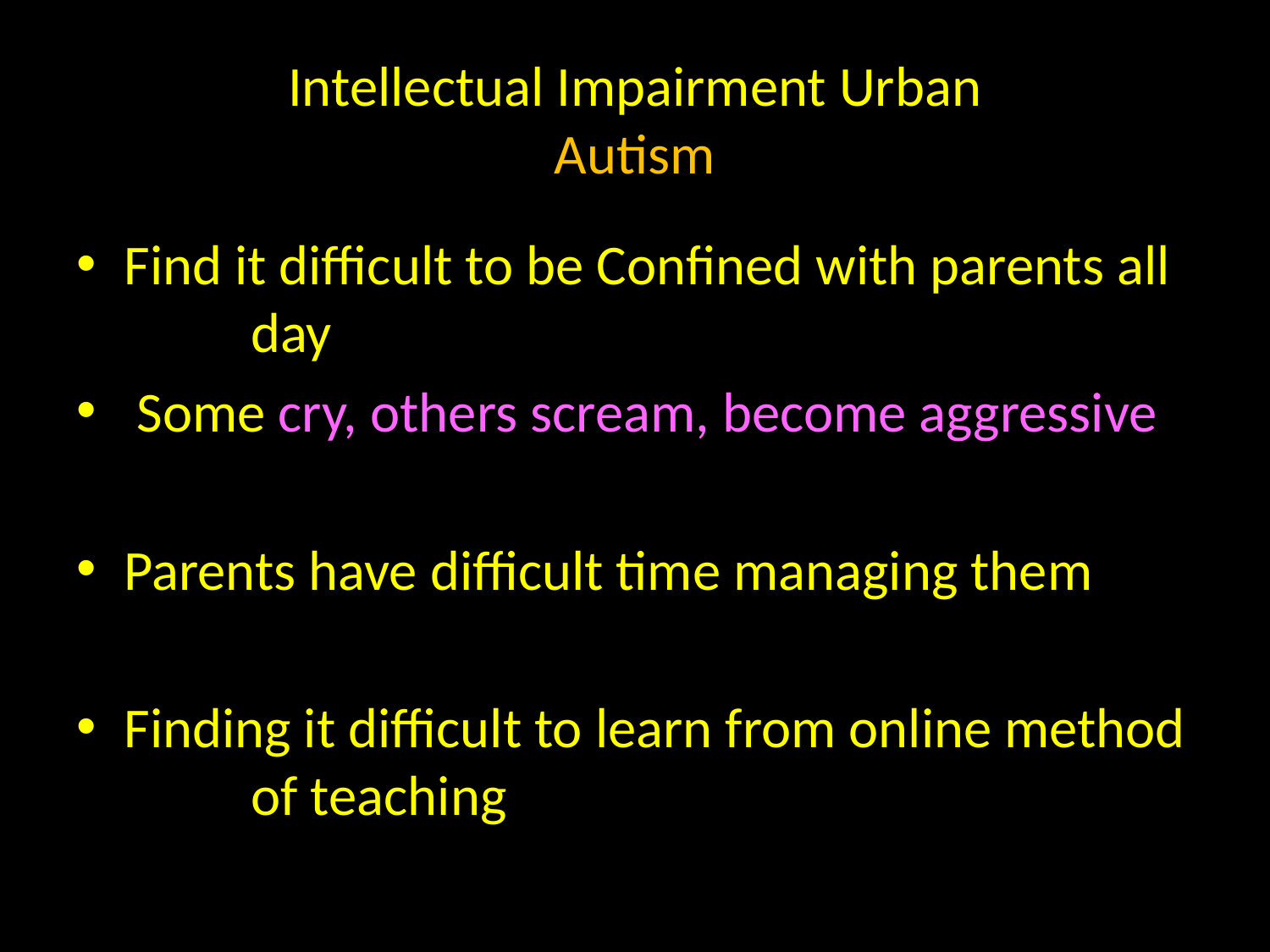

# Intellectual Impairment Urban Autism
Find it difficult to be Confined with parents all 	day
 Some cry, others scream, become aggressive

Parents have difficult time managing them

Finding it difficult to learn from online method 	of teaching